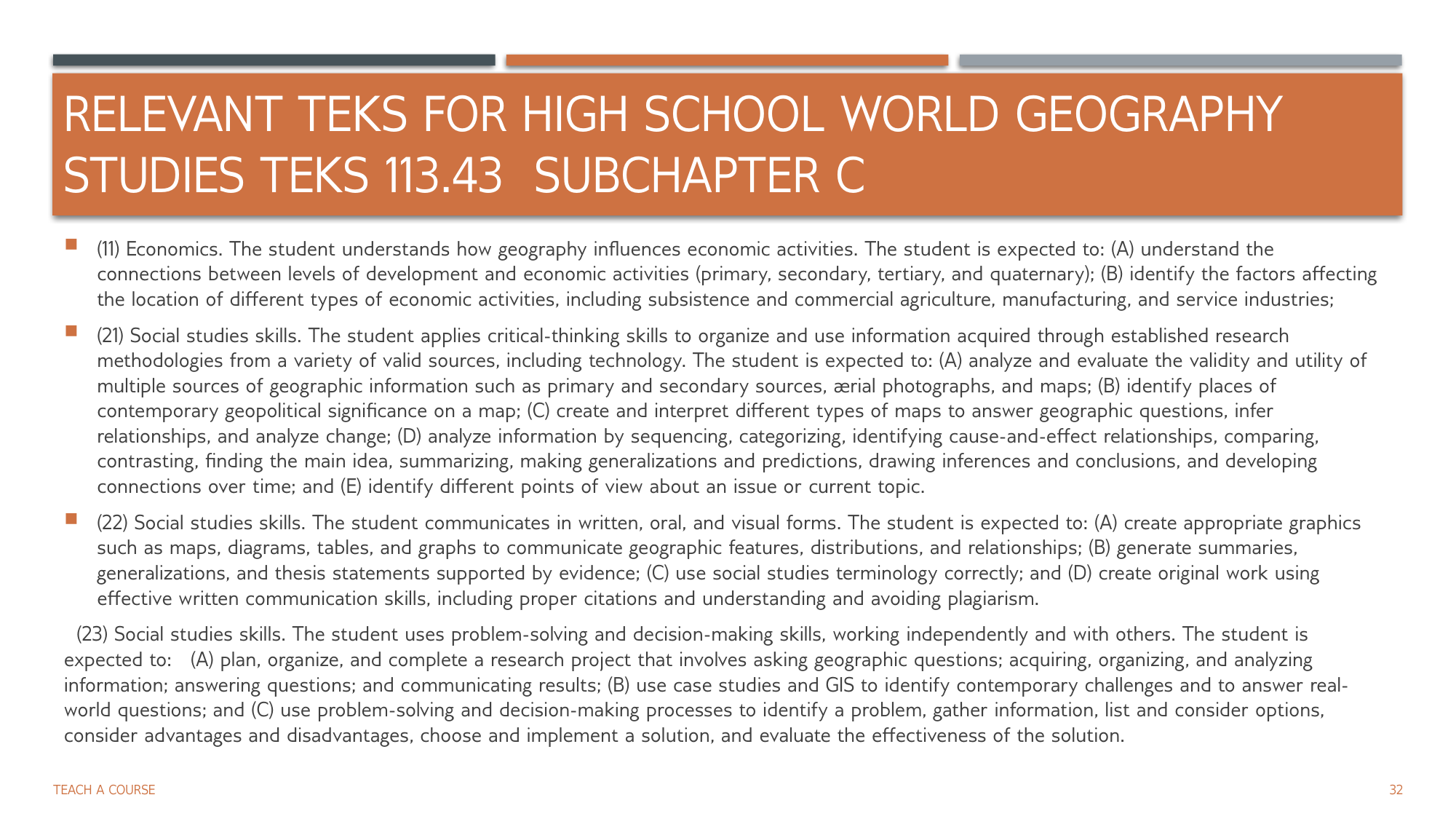

# Relevant TEKS for High School World Geography Studies TEKS 113.43  Subchapter C
(11) Economics. The student understands how geography influences economic activities. The student is expected to: (A) understand the connections between levels of development and economic activities (primary, secondary, tertiary, and quaternary); (B) identify the factors affecting the location of different types of economic activities, including subsistence and commercial agriculture, manufacturing, and service industries;
(21) Social studies skills. The student applies critical-thinking skills to organize and use information acquired through established research methodologies from a variety of valid sources, including technology. The student is expected to: (A) analyze and evaluate the validity and utility of multiple sources of geographic information such as primary and secondary sources, aerial photographs, and maps; (B) identify places of contemporary geopolitical significance on a map; (C) create and interpret different types of maps to answer geographic questions, infer relationships, and analyze change; (D) analyze information by sequencing, categorizing, identifying cause-and-effect relationships, comparing, contrasting, finding the main idea, summarizing, making generalizations and predictions, drawing inferences and conclusions, and developing connections over time; and (E) identify different points of view about an issue or current topic.
(22) Social studies skills. The student communicates in written, oral, and visual forms. The student is expected to: (A) create appropriate graphics such as maps, diagrams, tables, and graphs to communicate geographic features, distributions, and relationships; (B) generate summaries, generalizations, and thesis statements supported by evidence; (C) use social studies terminology correctly; and (D) create original work using effective written communication skills, including proper citations and understanding and avoiding plagiarism.
  (23) Social studies skills. The student uses problem-solving and decision-making skills, working independently and with others. The student is expected to:   (A) plan, organize, and complete a research project that involves asking geographic questions; acquiring, organizing, and analyzing information; answering questions; and communicating results; (B) use case studies and GIS to identify contemporary challenges and to answer real-world questions; and (C) use problem-solving and decision-making processes to identify a problem, gather information, list and consider options, consider advantages and disadvantages, choose and implement a solution, and evaluate the effectiveness of the solution.
Teach a Course
32